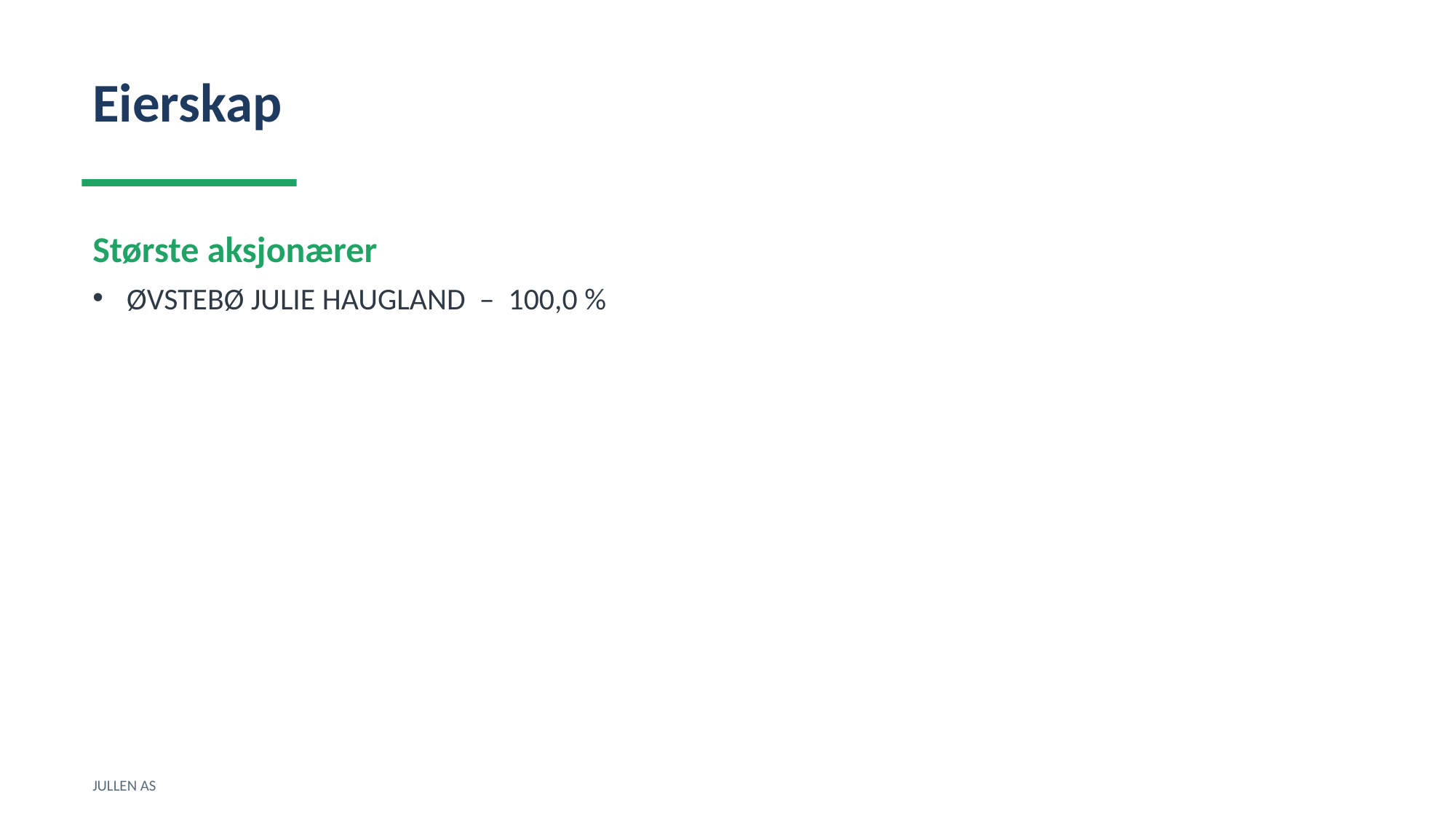

Eierskap

Største aksjonærer
ØVSTEBØ JULIE HAUGLAND  –  100,0 %
JULLEN AS